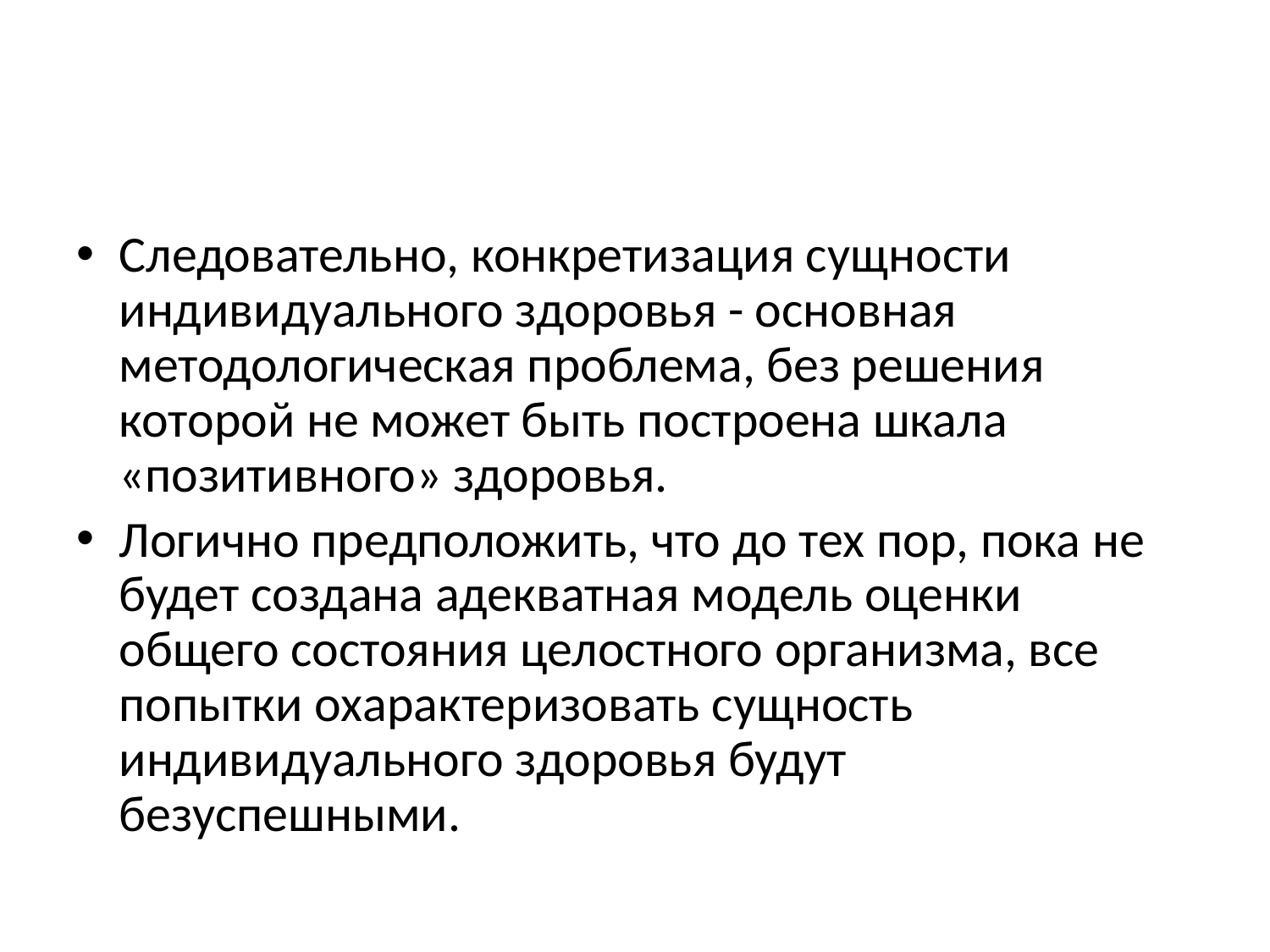

#
Следовательно, конкретизация сущности индивидуального здоровья - основная методологическая проблема, без решения которой не может быть построена шкала «позитивного» здоровья.
Логично предположить, что до тех пор, пока не будет создана адекватная модель оценки общего состояния целостного организма, все попытки охарактеризовать сущность индивидуального здоровья будут безуспешными.